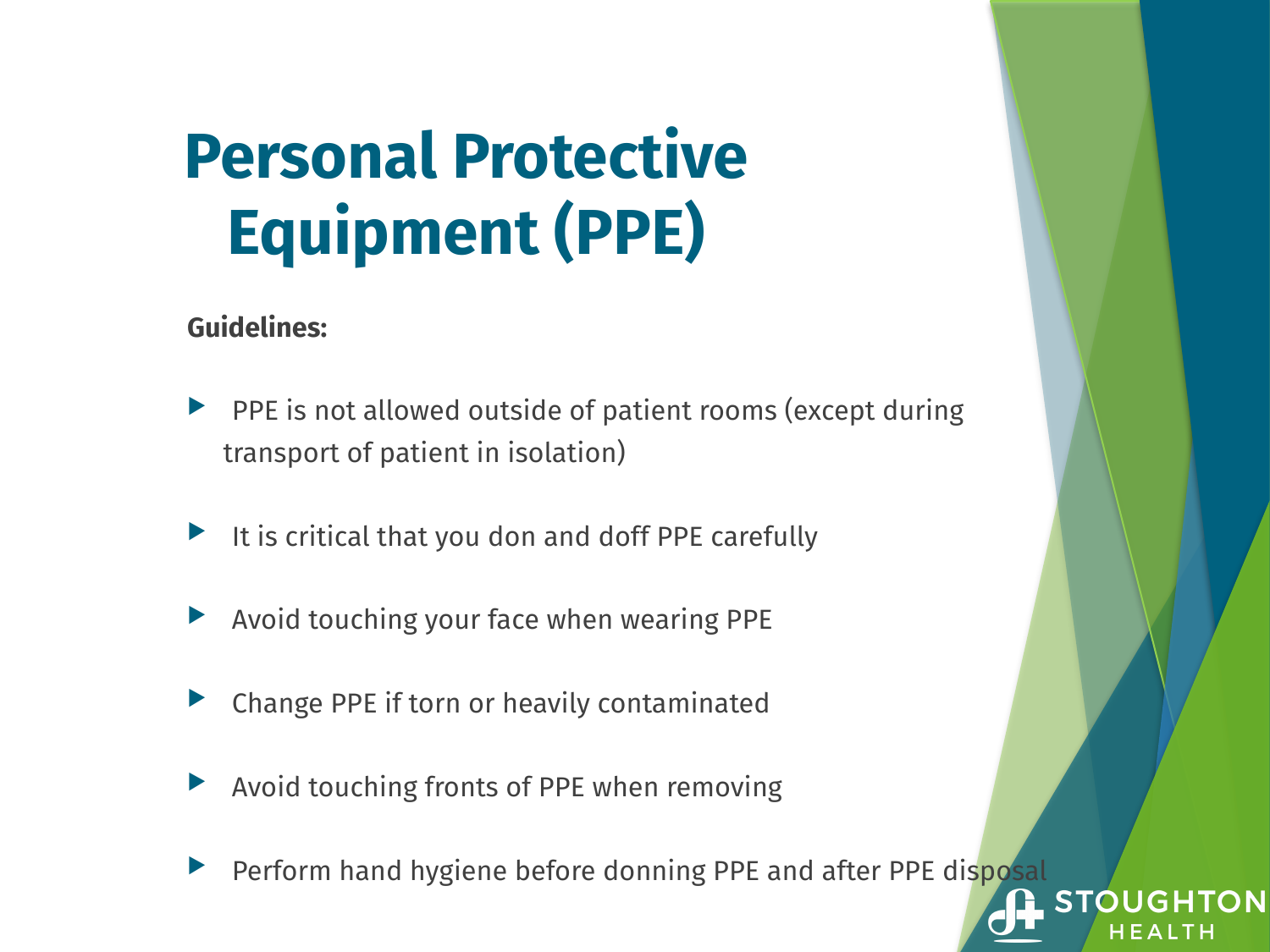

# Personal Protective Equipment (PPE)
Guidelines:

PPE is not allowed outside of patient rooms (except during
     transport of patient in isolation)

It is critical that you don and doff PPE carefully

Avoid touching your face when wearing PPE

Change PPE if torn or heavily contaminated

Avoid touching fronts of PPE when removing

Perform hand hygiene before donning PPE and after PPE disposal